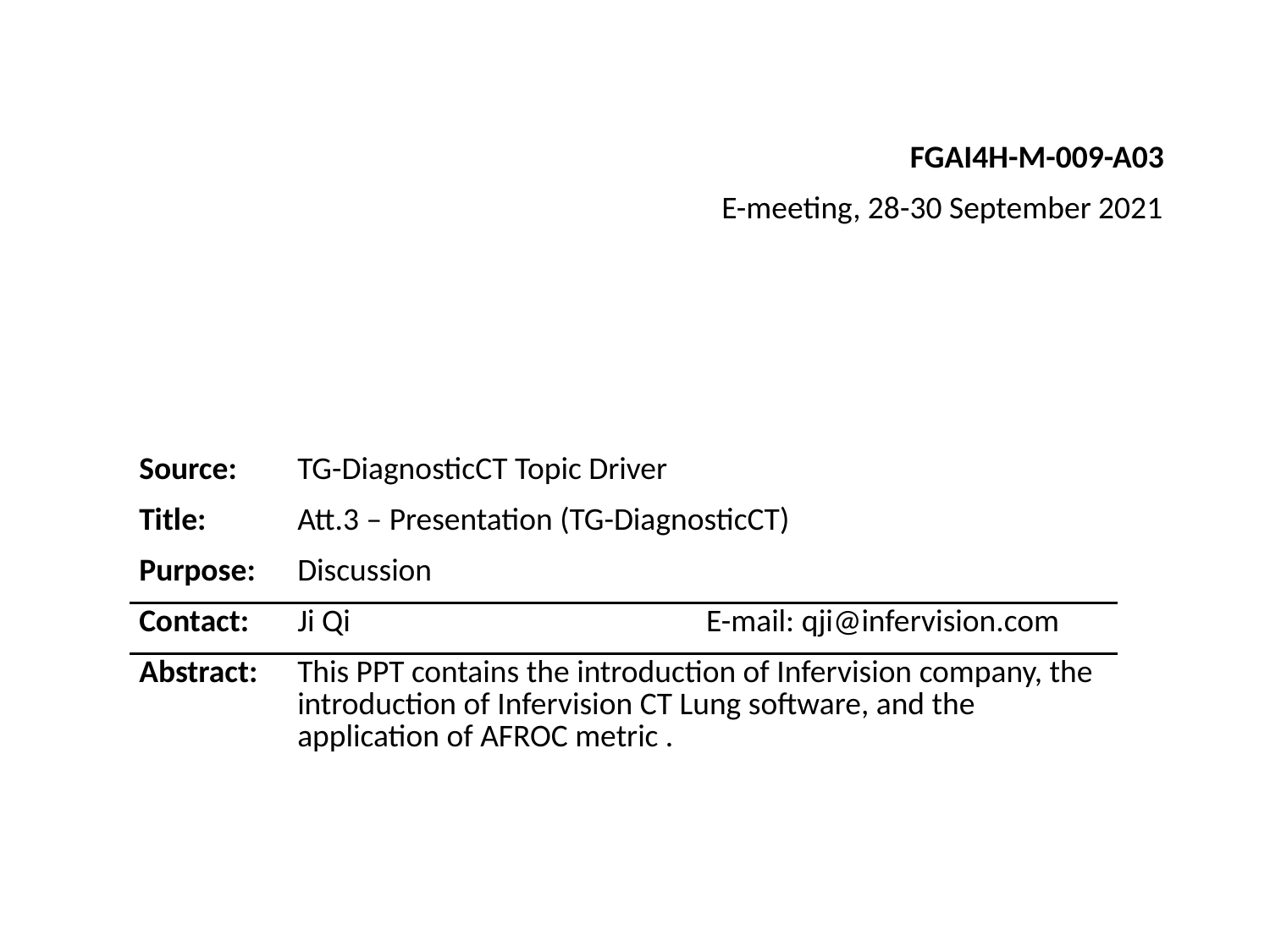

FGAI4H-M-009-A03
E-meeting, 28-30 September 2021
| Source: | TG-DiagnosticCT Topic Driver |  |
| --- | --- | --- |
| Title: | Att.3 – Presentation (TG-DiagnosticCT) |  |
| Purpose: | Discussion |  |
| Contact: | Ji Qi | E-mail: qji@infervision.com |
| Abstract: | This PPT contains the introduction of Infervision company, the introduction of Infervision CT Lung software, and the application of AFROC metric . |  |